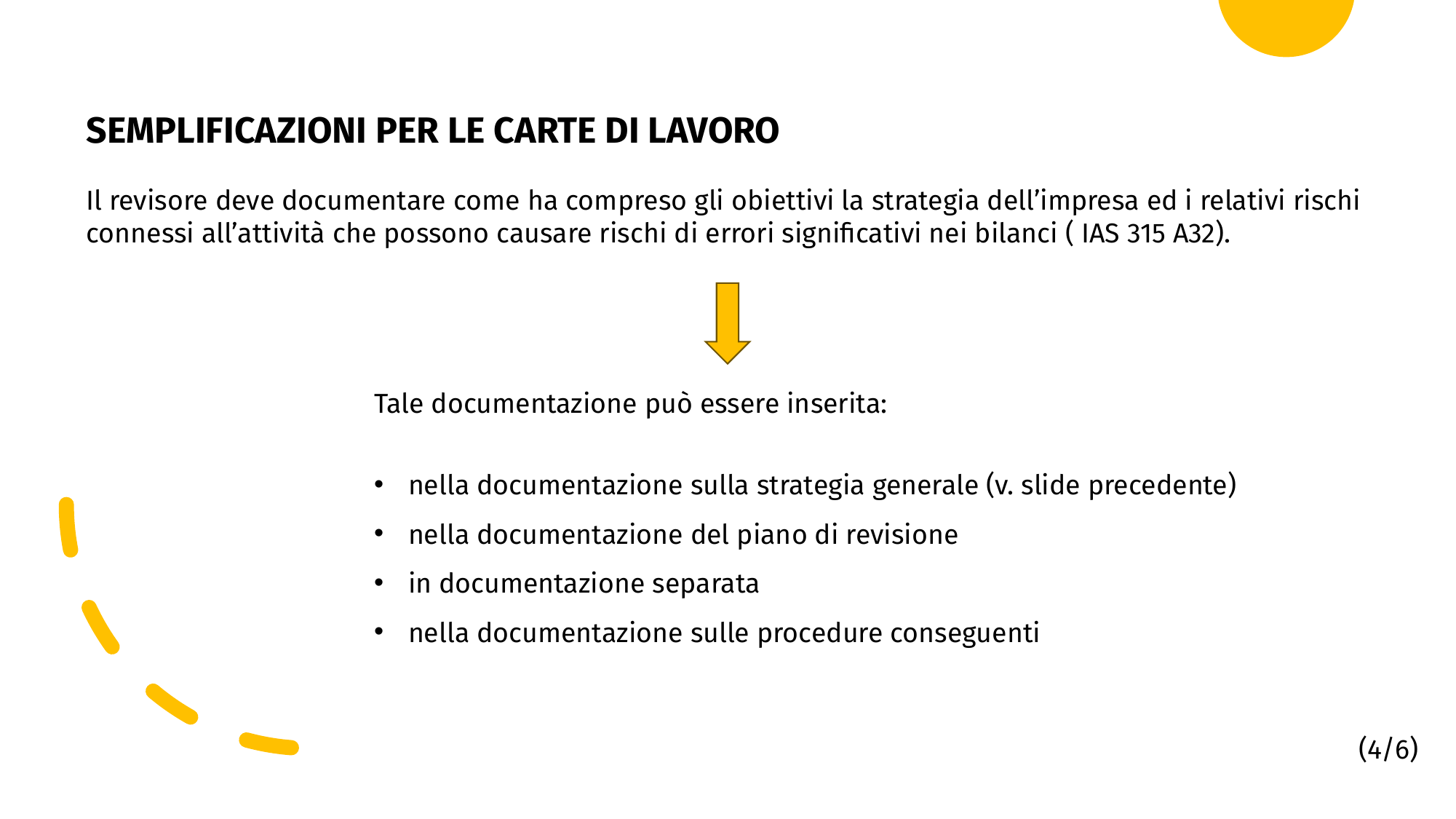

SEMPLIFICAZIONI PER LE CARTE DI LAVORO

Il revisore deve documentare come ha compreso gli obiettivi la strategia dell’impresa ed i relativi rischi connessi all’attività che possono causare rischi di errori significativi nei bilanci ( IAS 315 A32).

Tale documentazione può essere inserita:

nella documentazione sulla strategia generale (v. slide precedente)
nella documentazione del piano di revisione
in documentazione separata
nella documentazione sulle procedure conseguenti

(4/6)